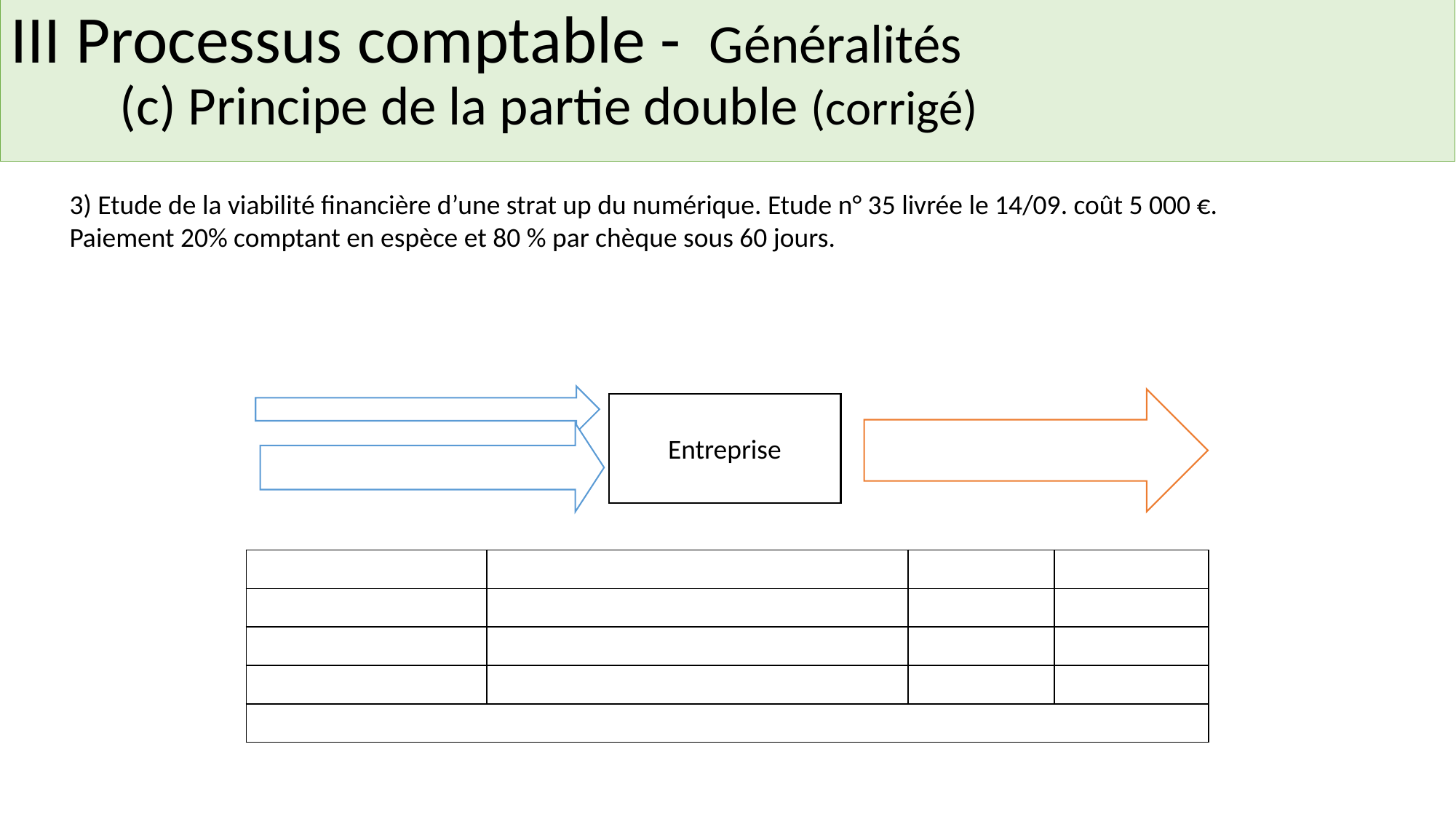

III Processus comptable -  Généralités
	(c) Principe de la partie double (corrigé)

3) Etude de la viabilité financière d’une strat up du numérique. Etude n° 35 livrée le 14/09. coût 5 000 €. Paiement 20% comptant en espèce et 80 % par chèque sous 60 jours.

Entreprise

|  |  |  |  |  |  |
| --- | --- | --- | --- | --- | --- |
|  |  |  |  |  |  |
|  |  |  |  |  |  |
|  |  |  |  |  |  |
|  |  |  |  |  |  |